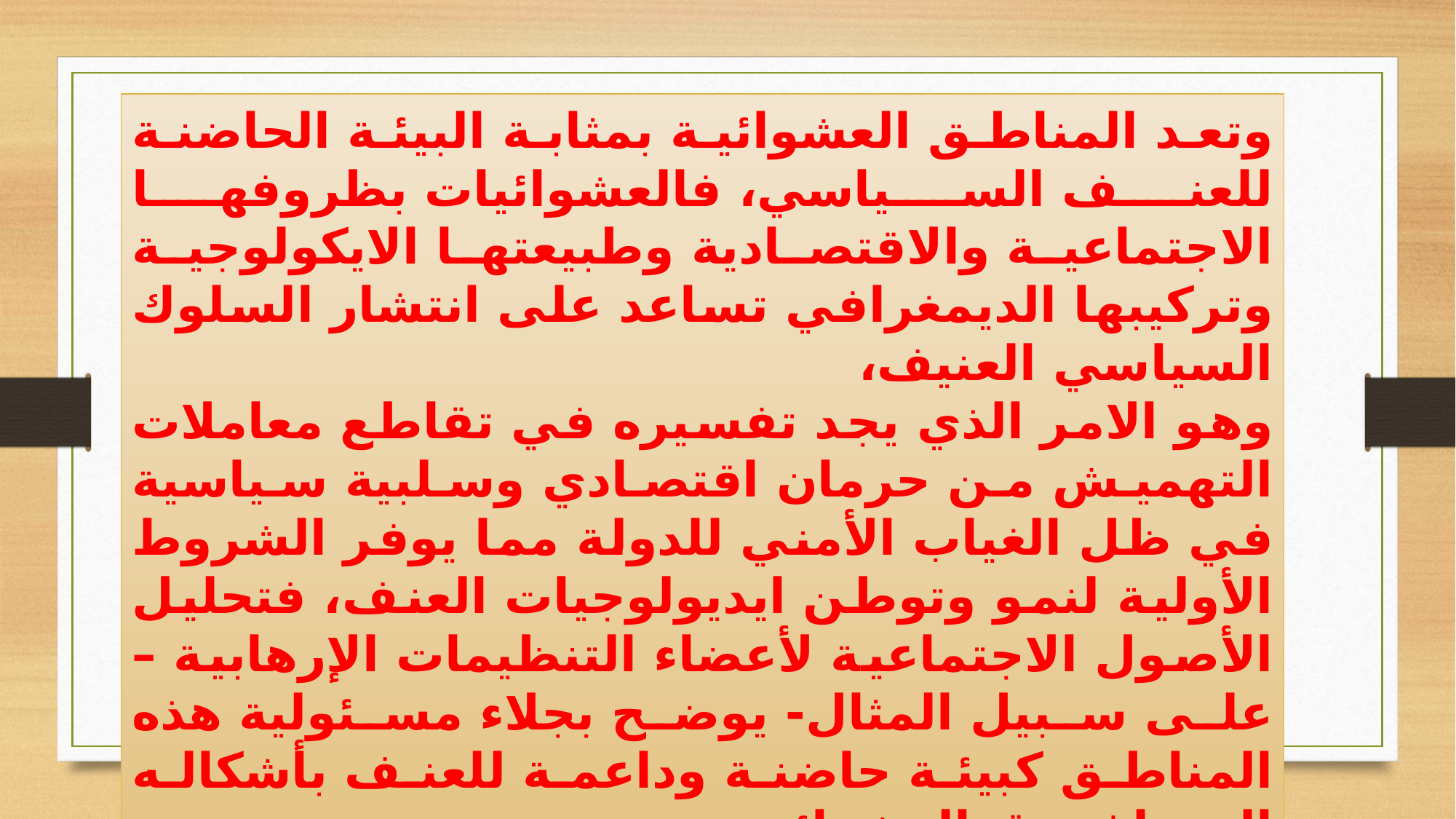

وتعد المناطق العشوائية بمثابة البيئة الحاضنة للعنف السياسي، فالعشوائيات بظروفها الاجتماعية والاقتصادية وطبيعتها الايكولوجية وتركيبها الديمغرافي تساعد على انتشار السلوك السياسي العنيف،
وهو الامر الذي يجد تفسيره في تقاطع معاملات التهميش من حرمان اقتصادي وسلبية سياسية في ظل الغياب الأمني للدولة مما يوفر الشروط الأولية لنمو وتوطن ايديولوجيات العنف، فتحليل الأصول الاجتماعية لأعضاء التنظيمات الإرهابية –على سبيل المثال- يوضح بجلاء مسئولية هذه المناطق كبيئة حاضنة وداعمة للعنف بأشكاله المختلفة. ق العشوائية.